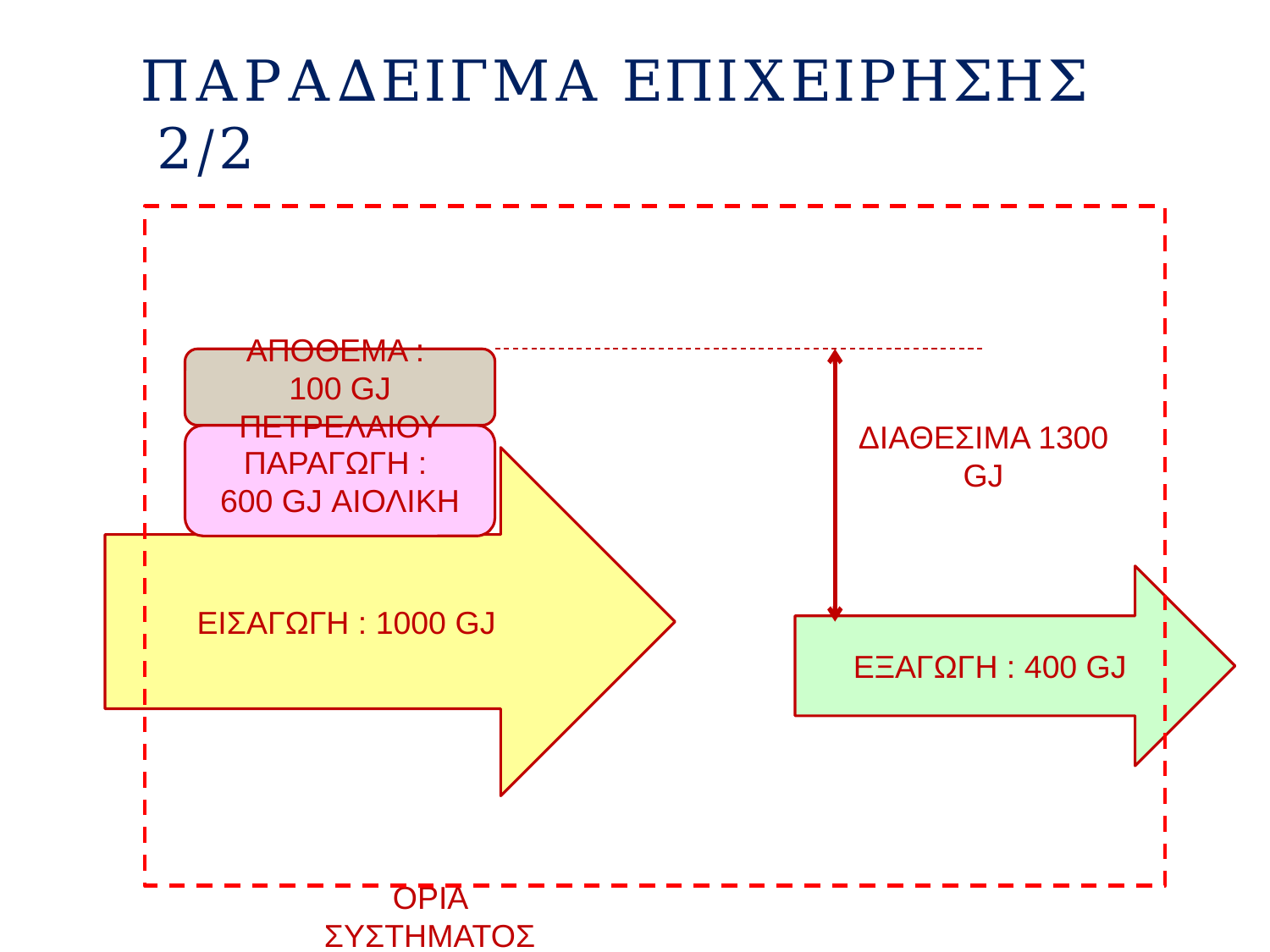

# ΠΑΡΑΔΕΙΓΜΑ ΕΠΙΧΕΙΡΗΣΗΣ       2/2

ΑΠΟΘΕΜΑ :
100 GJ ΠΕΤΡΕΛΑΙΟΥ
ΔΙΑΘΕΣΙΜΑ 1300 GJ
ΠΑΡΑΓΩΓΗ :
600 GJ ΑΙΟΛΙΚΗ
ΕΙΣΑΓΩΓΗ : 1000 GJ
ΕΞΑΓΩΓΗ : 400 GJ
ΟΡΙΑ ΣΥΣΤΗΜΑΤΟΣ